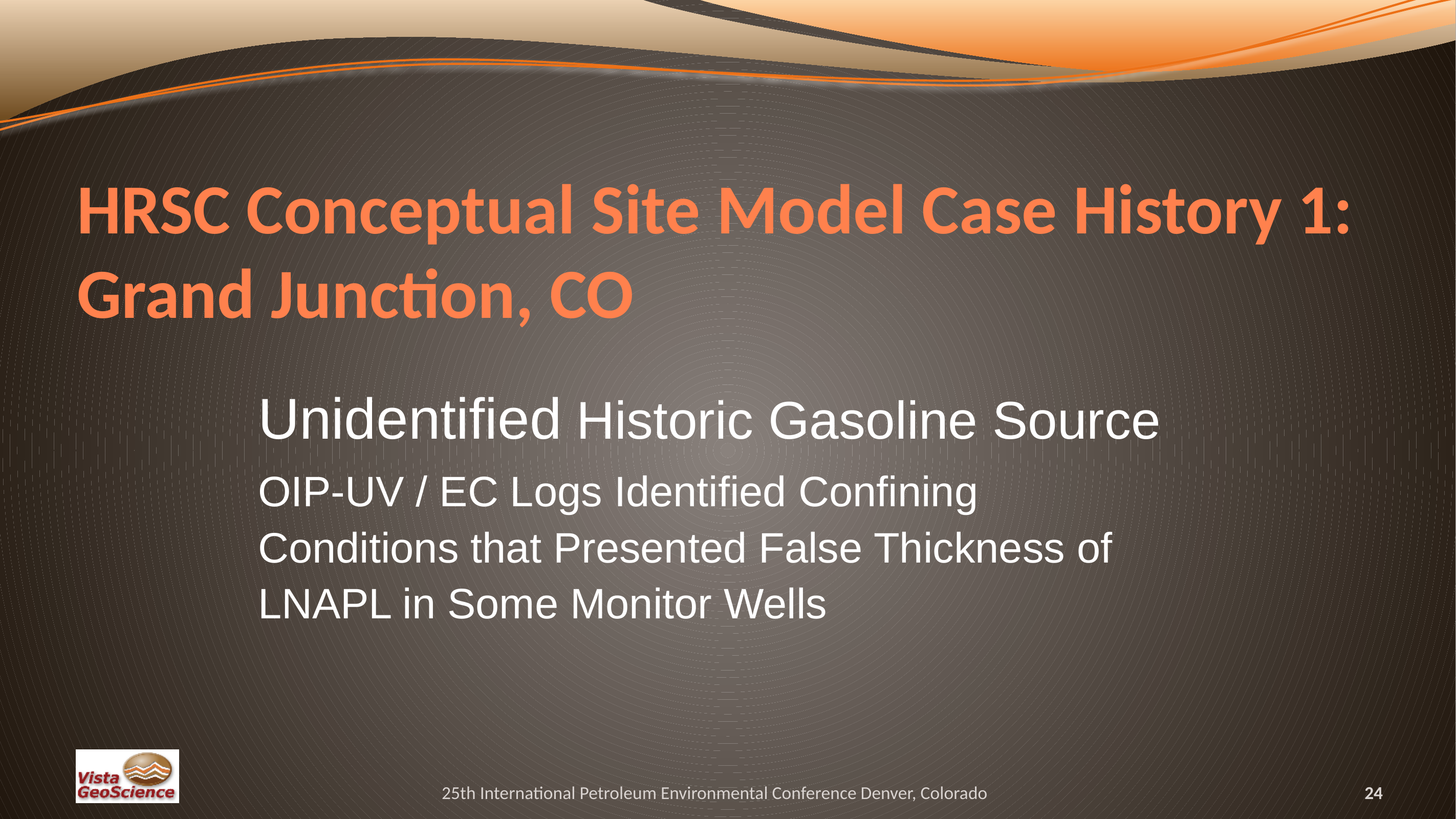

# HRSC Conceptual Site Model Case History 1:  Grand Junction, CO
Unidentified Historic Gasoline Source
OIP-UV / EC Logs Identified Confining Conditions that Presented False Thickness of LNAPL in Some Monitor Wells

25th International Petroleum Environmental Conference Denver, Colorado
24